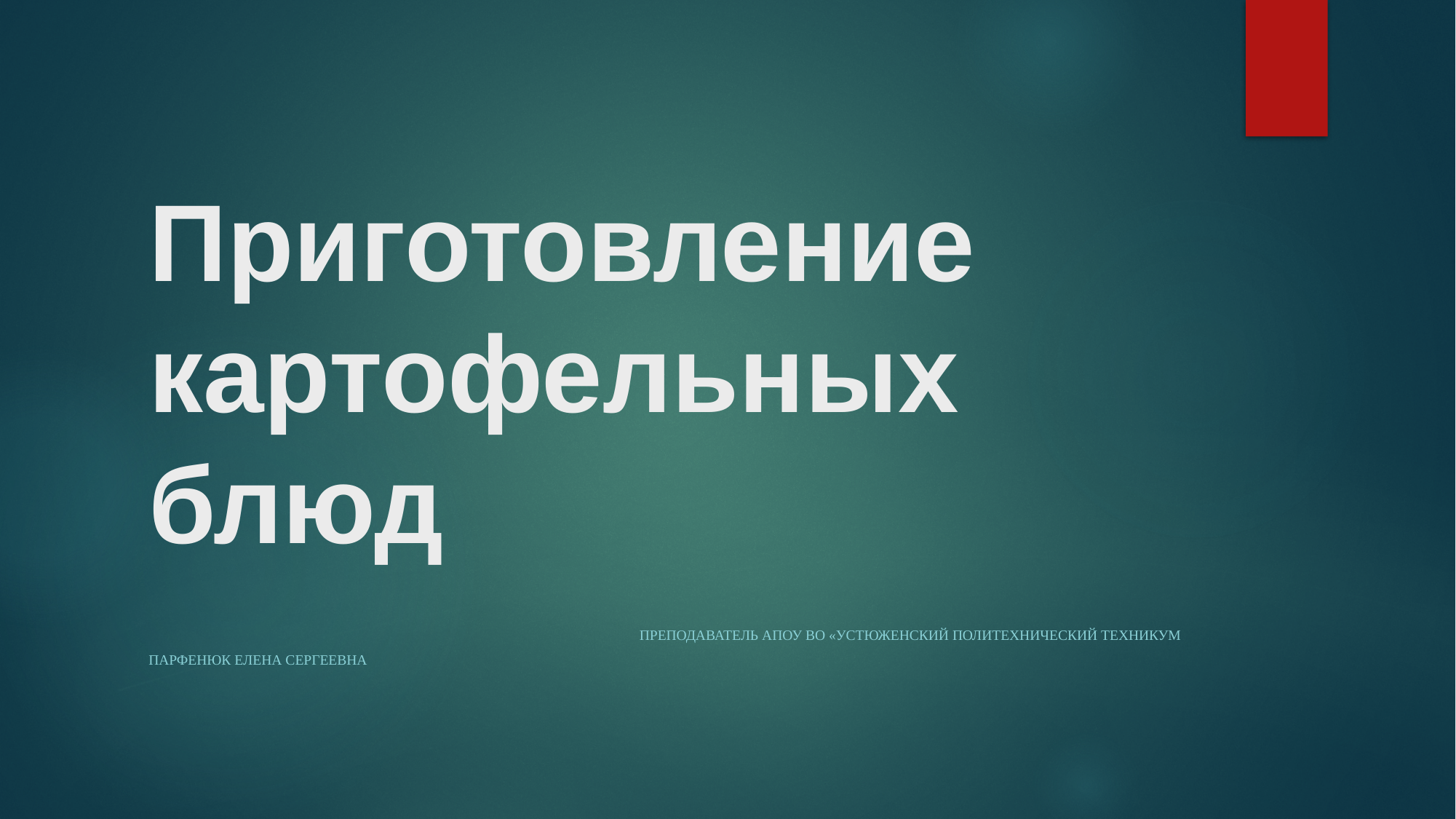

# Приготовление картофельных блюд

Преподаватель АПОУ ВО «Устюженский политехнический техникум
Парфенюк Елена Сергеевна